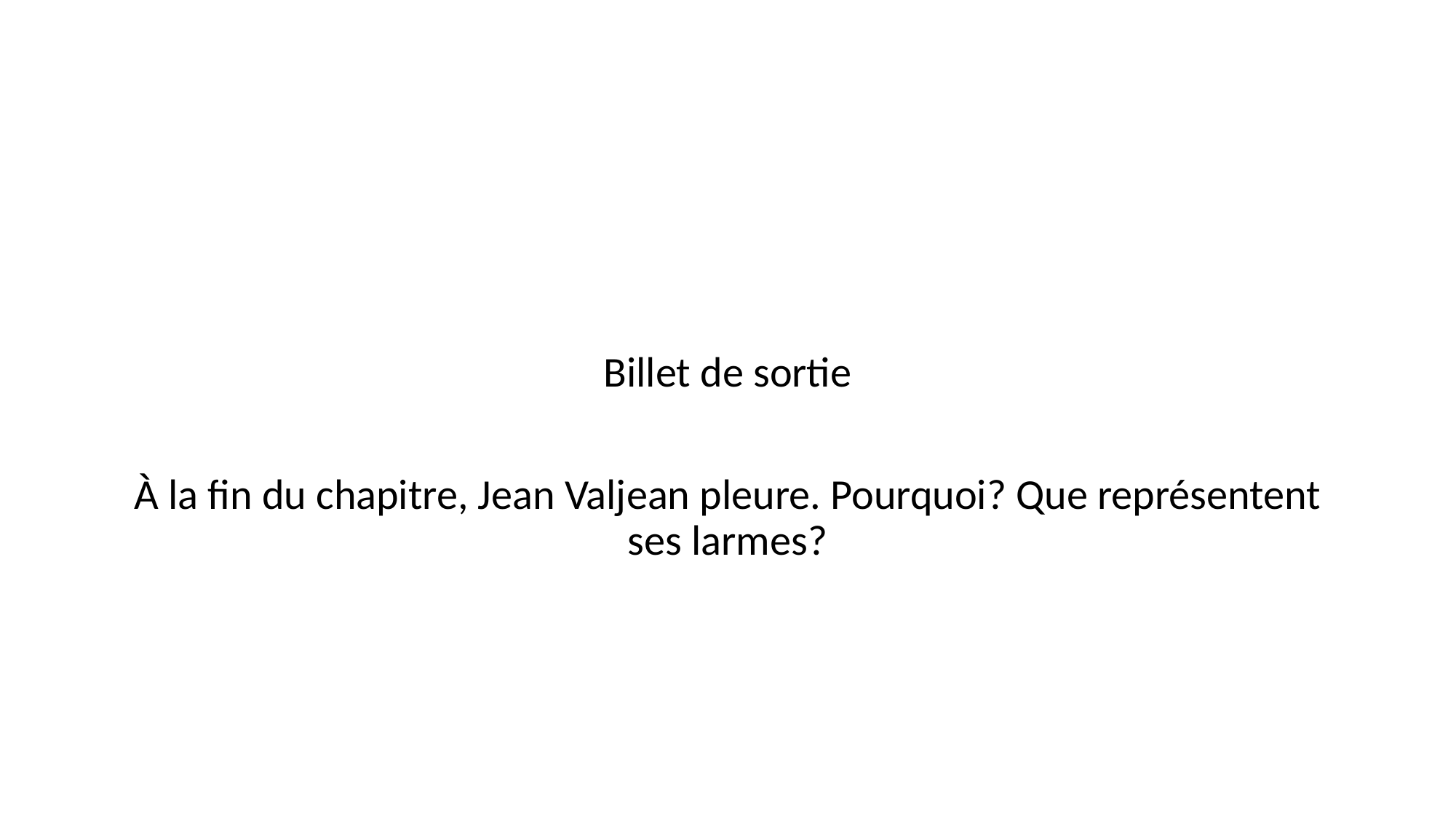

#

Billet de sortie

À la fin du chapitre, Jean Valjean pleure. Pourquoi? Que représentent ses larmes?